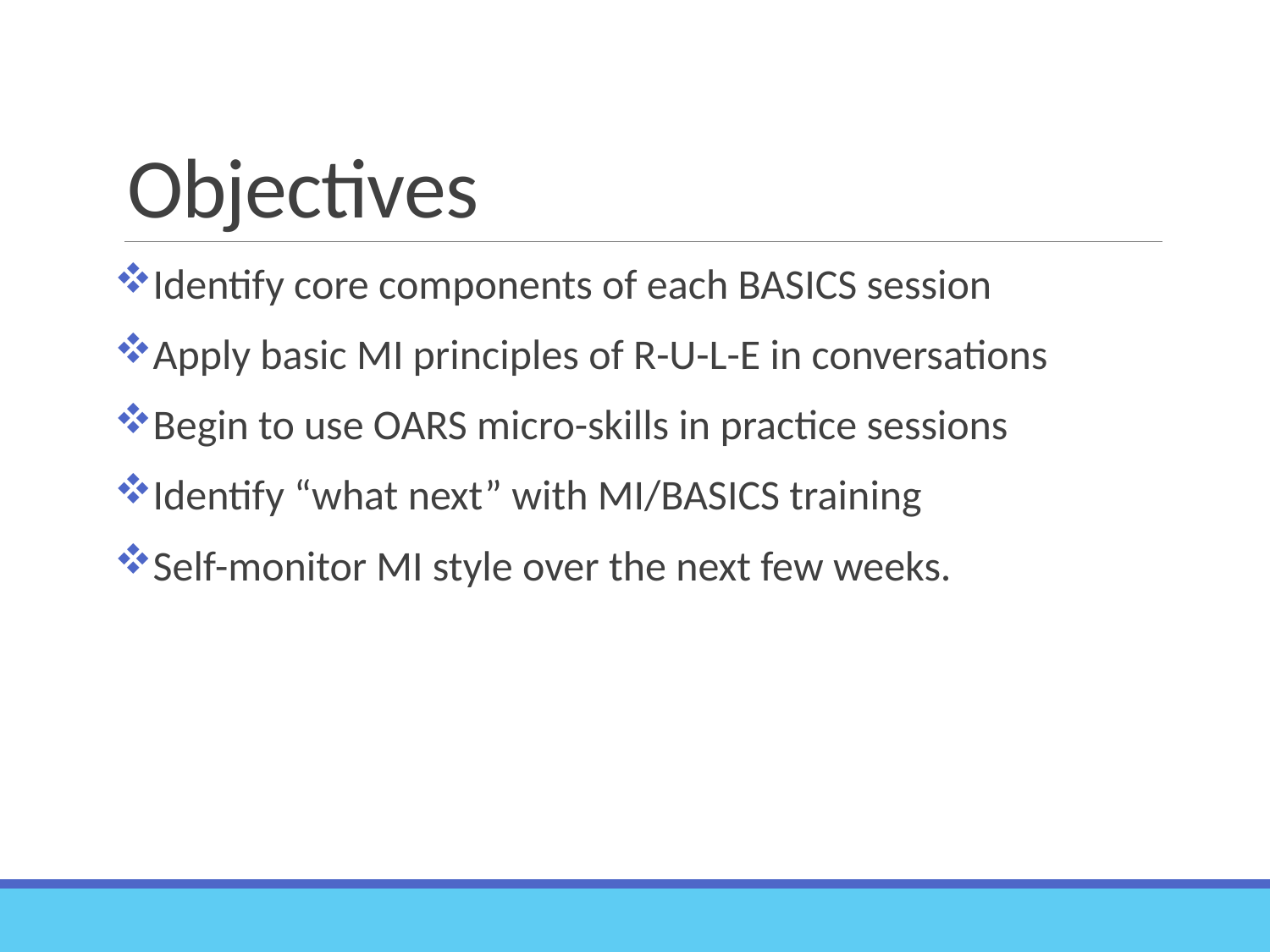

# Objectives
Identify core components of each BASICS session
Apply basic MI principles of R-U-L-E in conversations
Begin to use OARS micro-skills in practice sessions
Identify “what next” with MI/BASICS training
Self-monitor MI style over the next few weeks.